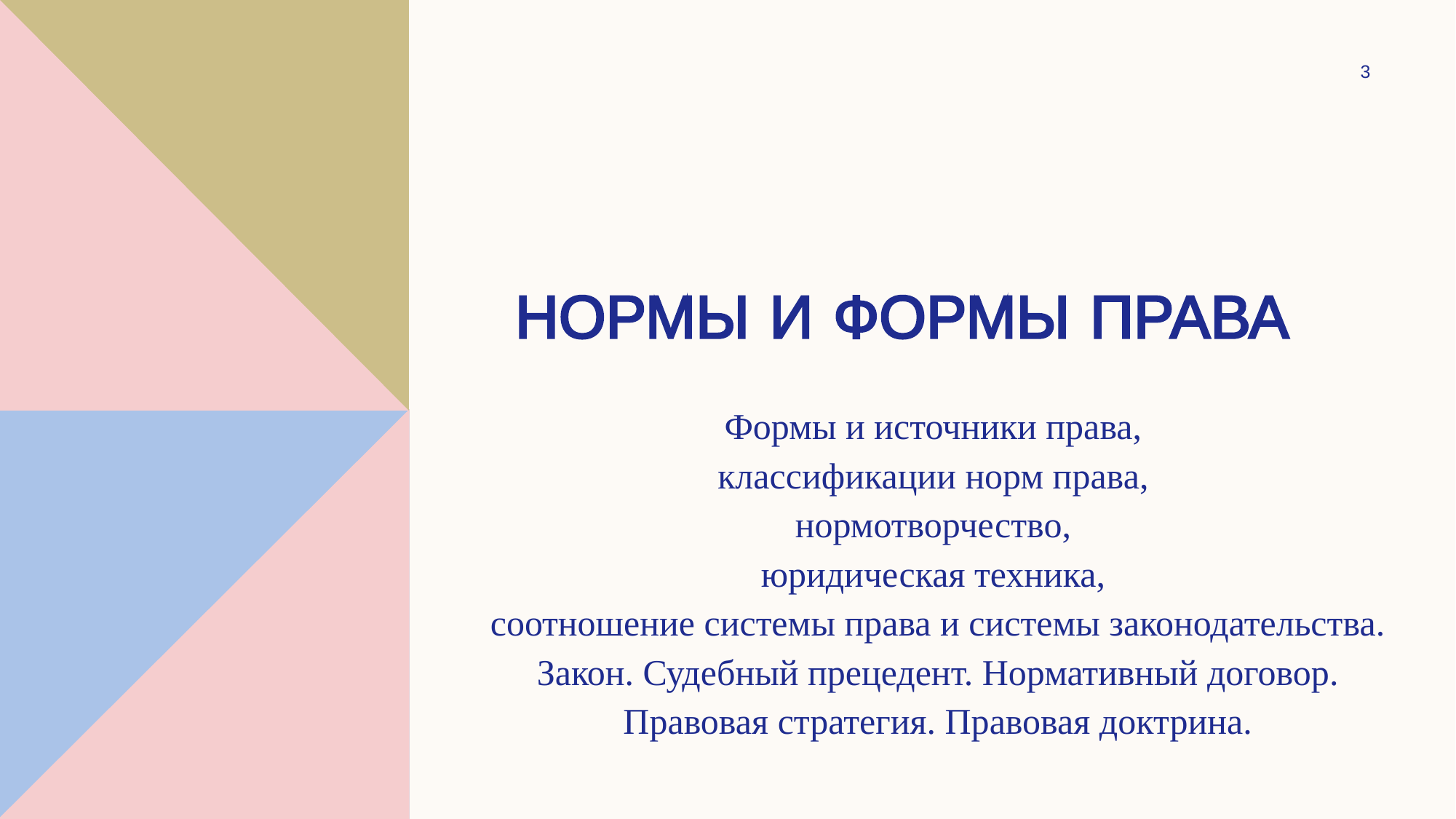

3
# Нормы и формы права
Формы и источники права,
классификации норм права,
нормотворчество,
юридическая техника,
соотношение системы права и системы законодательства.
Закон. Судебный прецедент. Нормативный договор.
Правовая стратегия. Правовая доктрина.